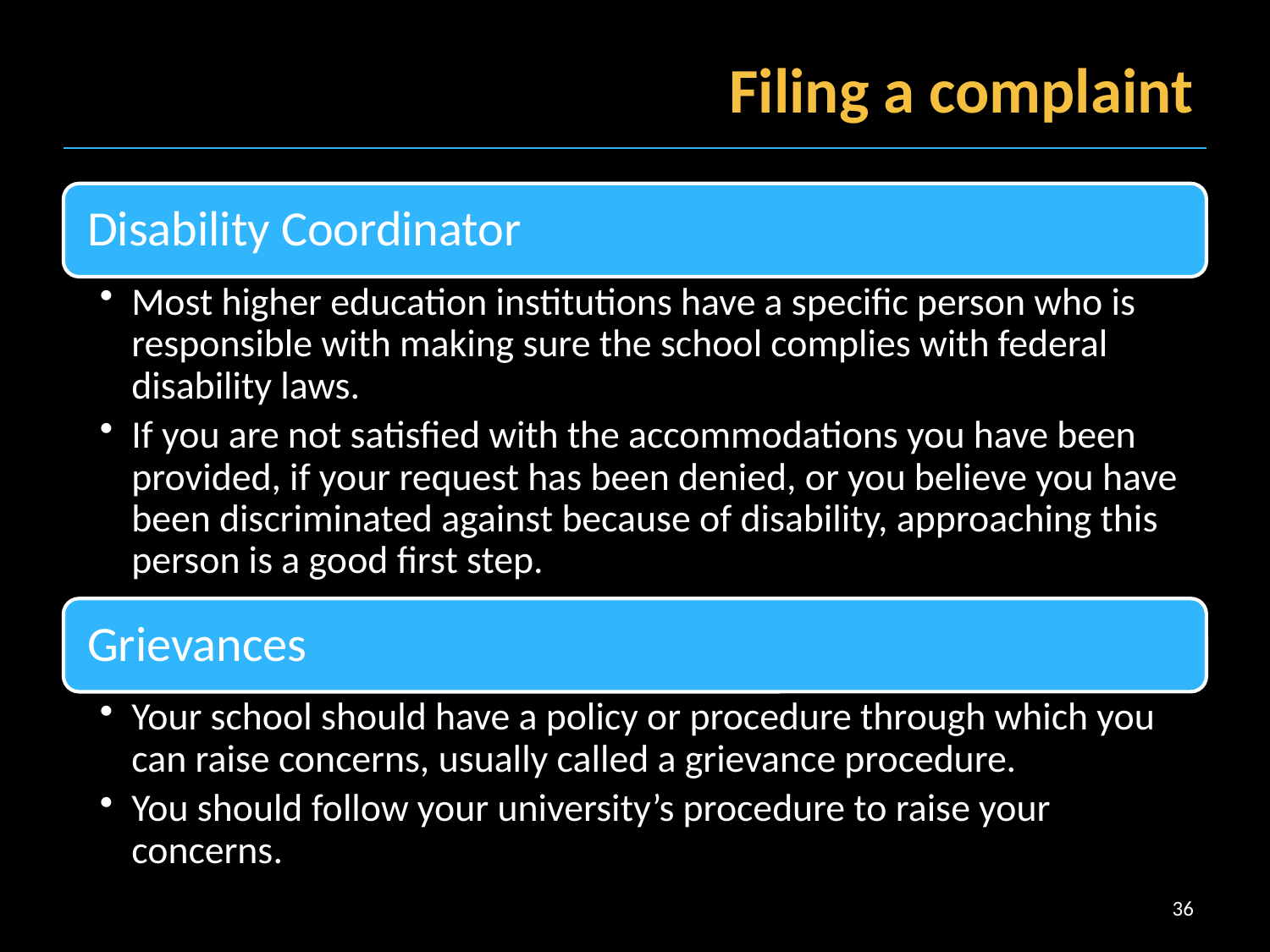

# Filing a complaint
Disability Coordinator
Most higher education institutions have a specific person who is responsible with making sure the school complies with federal disability laws.
If you are not satisfied with the accommodations you have been provided, if your request has been denied, or you believe you have been discriminated against because of disability, approaching this person is a good first step.
Grievances
Your school should have a policy or procedure through which you can raise concerns, usually called a grievance procedure.
You should follow your university’s procedure to raise your concerns.
36